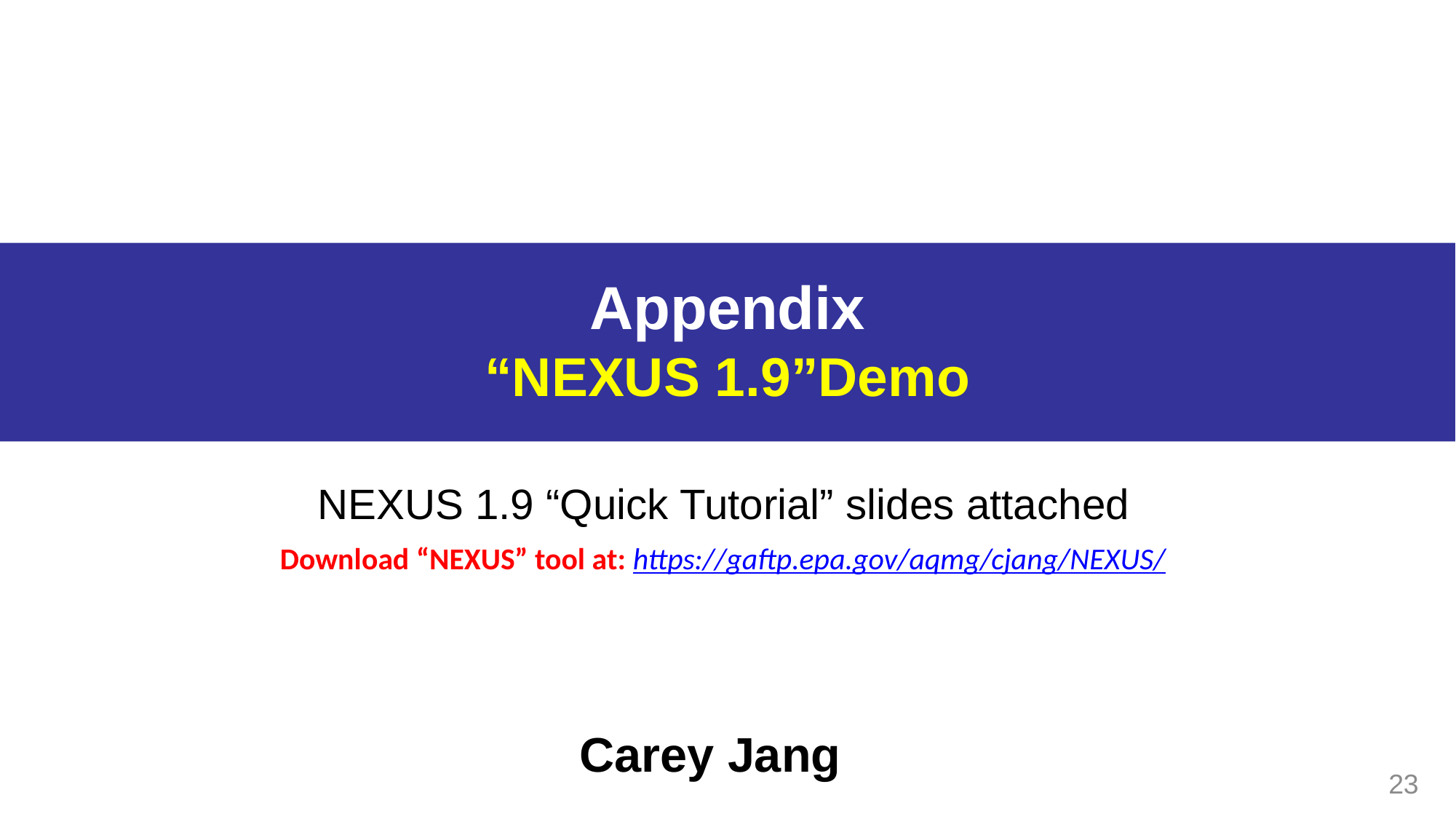

# Appendix “NEXUS 1.9”Demo
NEXUS 1.9 “Quick Tutorial” slides attached
Download “NEXUS” tool at: https://gaftp.epa.gov/aqmg/cjang/NEXUS/
Carey Jang
23